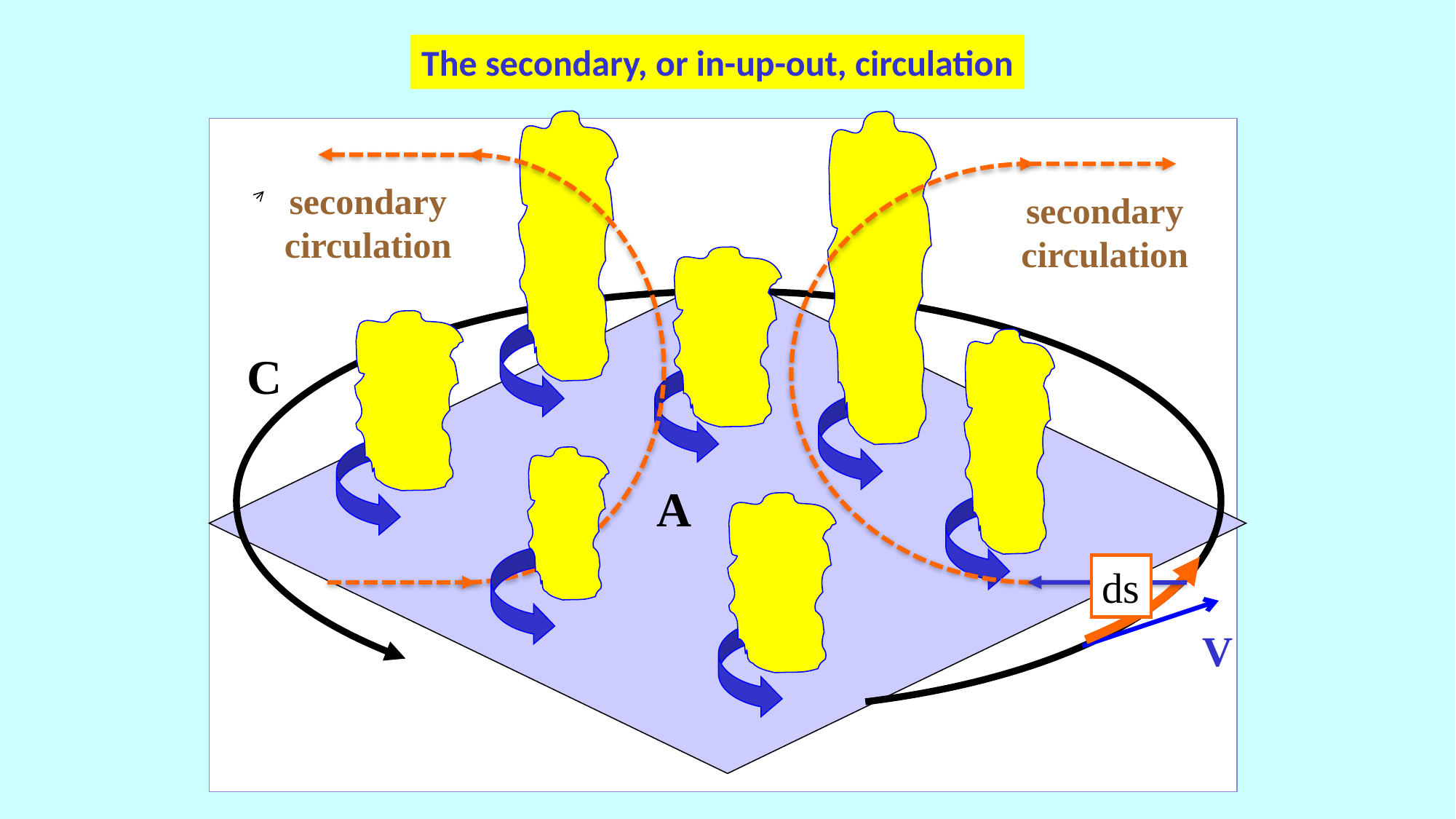

The secondary, or in-up-out, circulation

secondary
circulation
secondary
circulation

C

A

ds

V